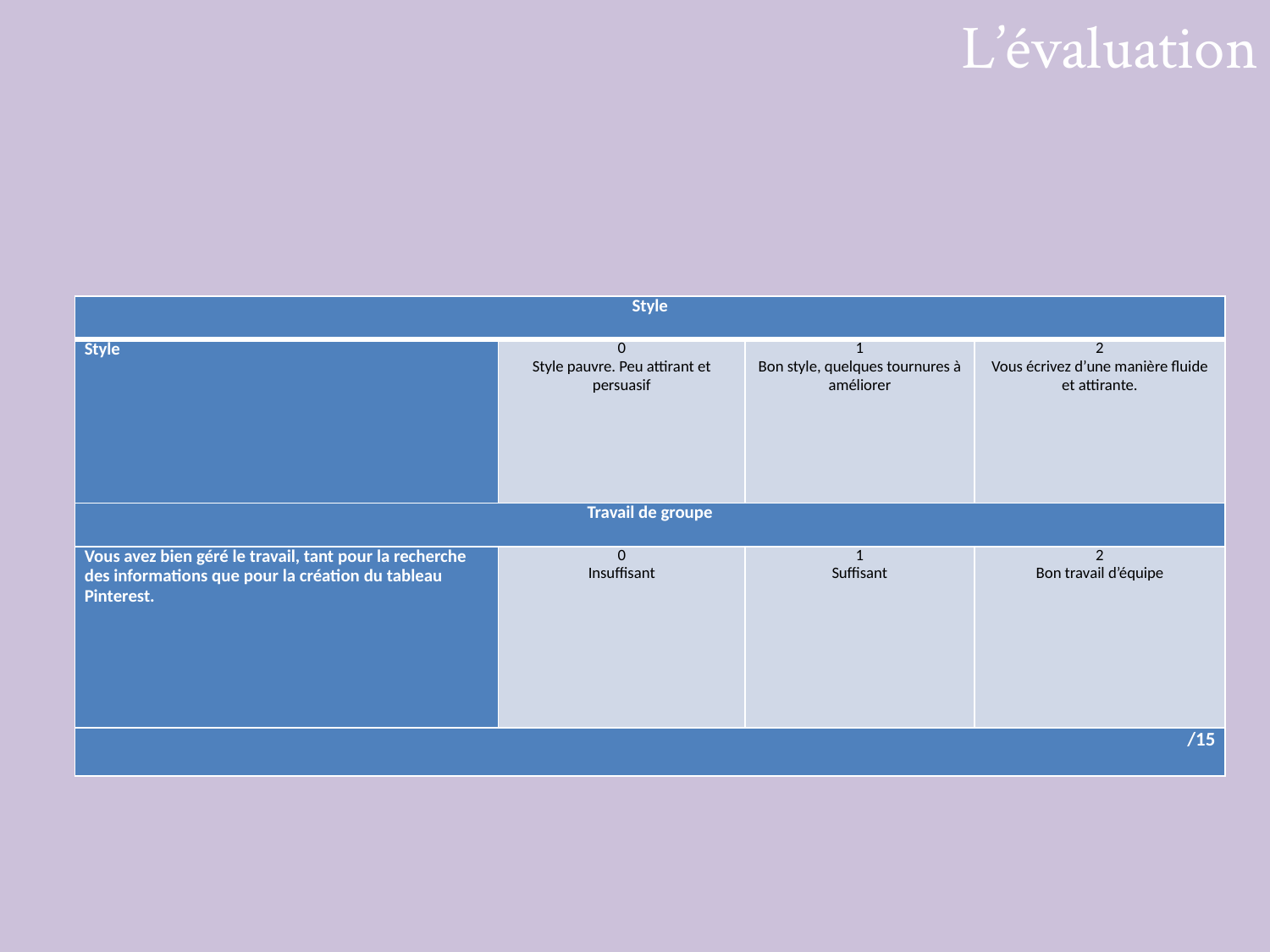

L’évaluation
| Style |  |  |  |
| --- | --- | --- | --- |
| Style | 0 Style pauvre. Peu attirant et persuasif | 1 Bon style, quelques tournures à améliorer | 2 Vous écrivez d’une manière fluide et attirante. |
| Travail de groupe |  |  |  |
| Vous avez bien géré le travail, tant pour la recherche des informations que pour la création du tableau Pinterest. | 0 Insuffisant | 1 Suffisant | 2 Bon travail d’équipe |
| /15 |  |  |  |